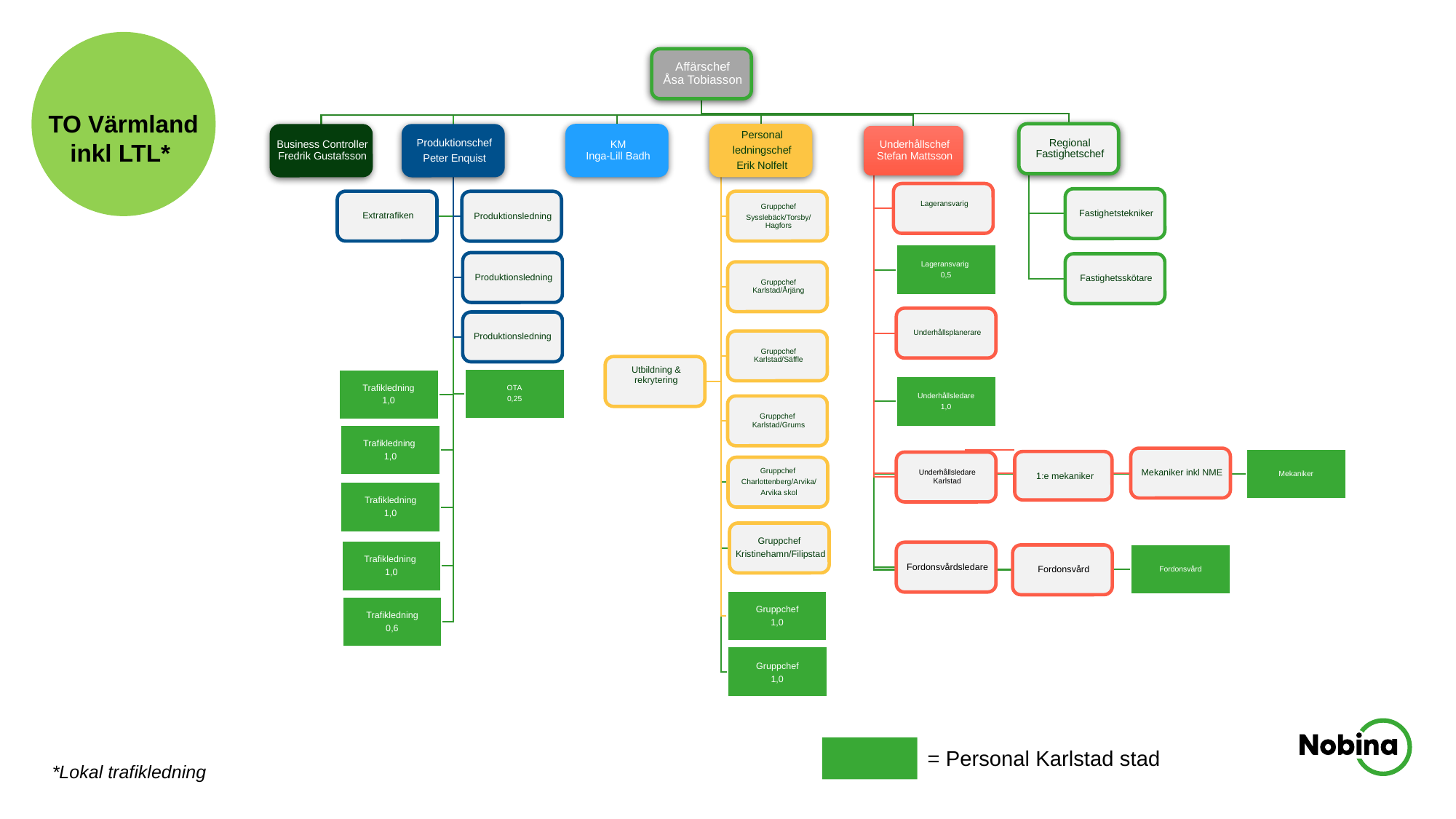

Affärschef
Åsa Tobiasson
Business Controller
Fredrik Gustafsson
Produktionschef
Peter Enquist
Produktionsledning
Produktionsledning
Produktionsledning
Extratrafiken
OTA
0,25
Trafikledning
1,0
Trafikledning
1,0
Trafikledning
1,0
Trafikledning
1,0
Trafikledning
0,6
KM
Inga-Lill Badh
Personal
ledningschef
Erik Nolfelt

Gruppchef
1,0

Gruppchef
1,0

Gruppchef
Karlstad/Grums
Gruppchef
Sysslebäck/Torsby/Hagfors
Gruppchef
Karlstad/Årjäng
Gruppchef
Karlstad/Säffle
Utbildning & rekrytering
Gruppchef
Charlottenberg/Arvika/
Arvika skol
Gruppchef
Kristinehamn/Filipstad
Underhållschef
Stefan Mattsson
Lageransvarig
Underhållsledare
Karlstad
Mekaniker inkl NME
Underhållsplanerare
Lageransvarig
0,5
Underhållsledare
1,0
Fordonsvårdsledare
Fordonsvård
Fordonsvård
Mekaniker
Regional Fastighetschef
Fastighetstekniker
Fastighetsskötare
TO Värmland
inkl LTL*

1:e mekaniker

= Personal Karlstad stad
*Lokal trafikledning